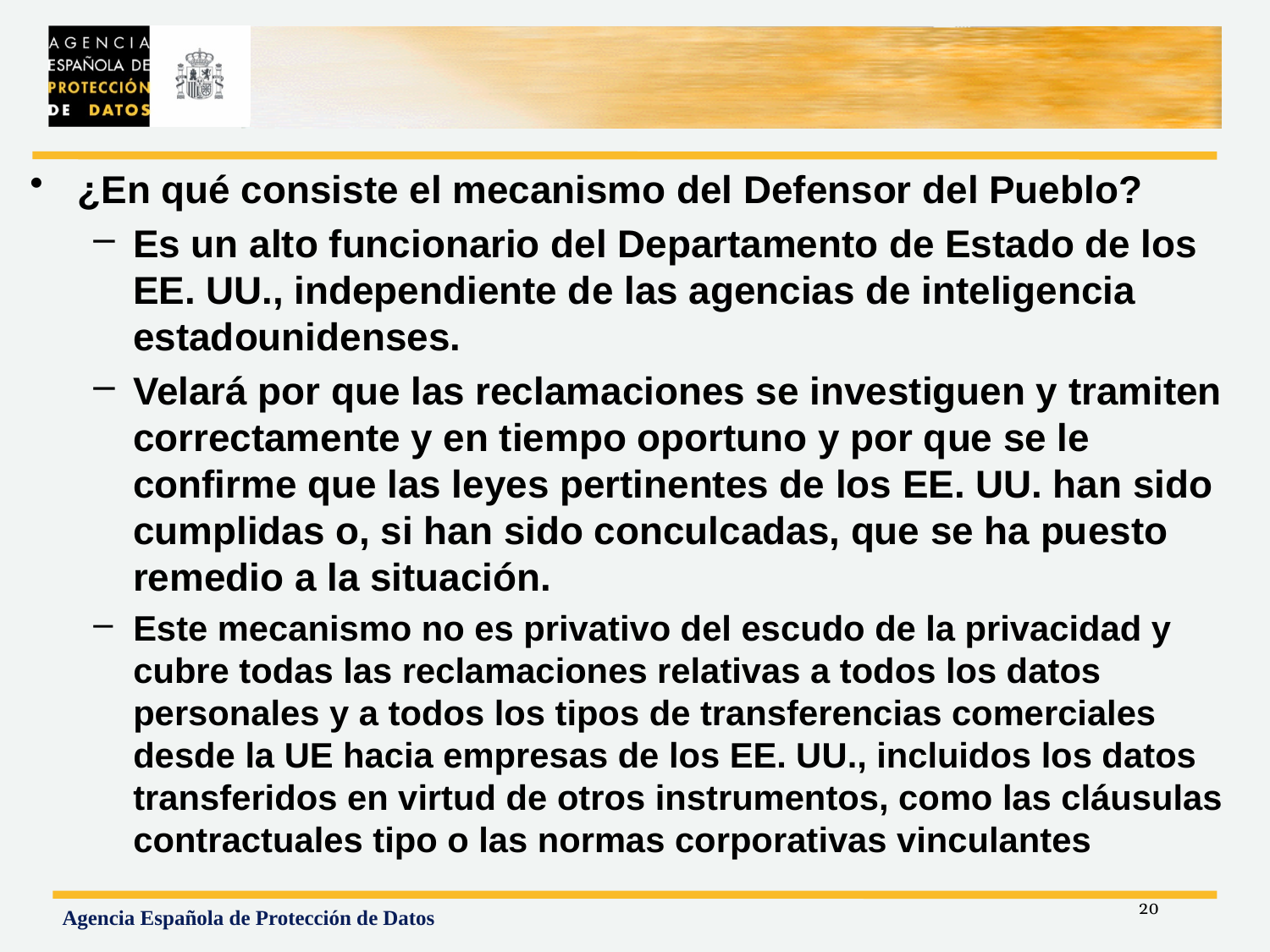

#
¿En qué consiste el mecanismo del Defensor del Pueblo?
Es un alto funcionario del Departamento de Estado de los EE. UU., independiente de las agencias de inteligencia estadounidenses.
Velará por que las reclamaciones se investiguen y tramiten correctamente y en tiempo oportuno y por que se le confirme que las leyes pertinentes de los EE. UU. han sido cumplidas o, si han sido conculcadas, que se ha puesto remedio a la situación.
Este mecanismo no es privativo del escudo de la privacidad y cubre todas las reclamaciones relativas a todos los datos personales y a todos los tipos de transferencias comerciales desde la UE hacia empresas de los EE. UU., incluidos los datos transferidos en virtud de otros instrumentos, como las cláusulas contractuales tipo o las normas corporativas vinculantes